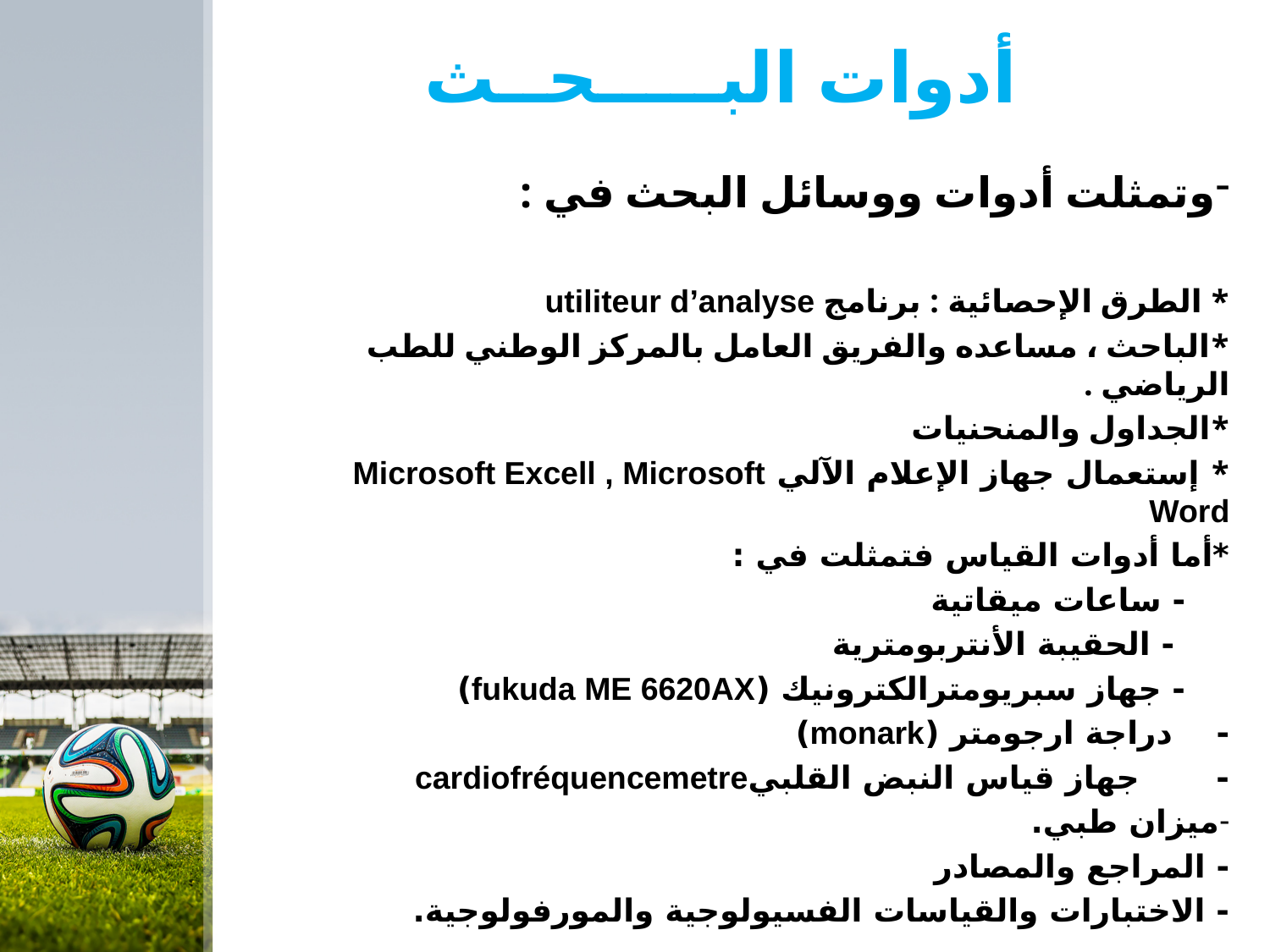

# أدوات البـــــحــث
وتمثلت أدوات ووسائل البحث في :

* الطرق الإحصائية : برنامج utiliteur d’analyse
*الباحث ، مساعده والفريق العامل بالمركز الوطني للطب الرياضي .
*الجداول والمنحنيات
* إستعمال جهاز الإعلام الآلي Microsoft Excell , Microsoft Word
*أما أدوات القياس فتمثلت في :
    - ساعات ميقاتية
     - الحقيبة الأنتربومترية
    - جهاز سبريومترالكترونيك (fukuda ME 6620AX)
-    دراجة ارجومتر (monark)
-       جهاز قياس النبض القلبيcardiofréquencemetre
ميزان طبي.
- المراجع والمصادر
- الاختبارات والقياسات الفسيولوجية والمورفولوجية.